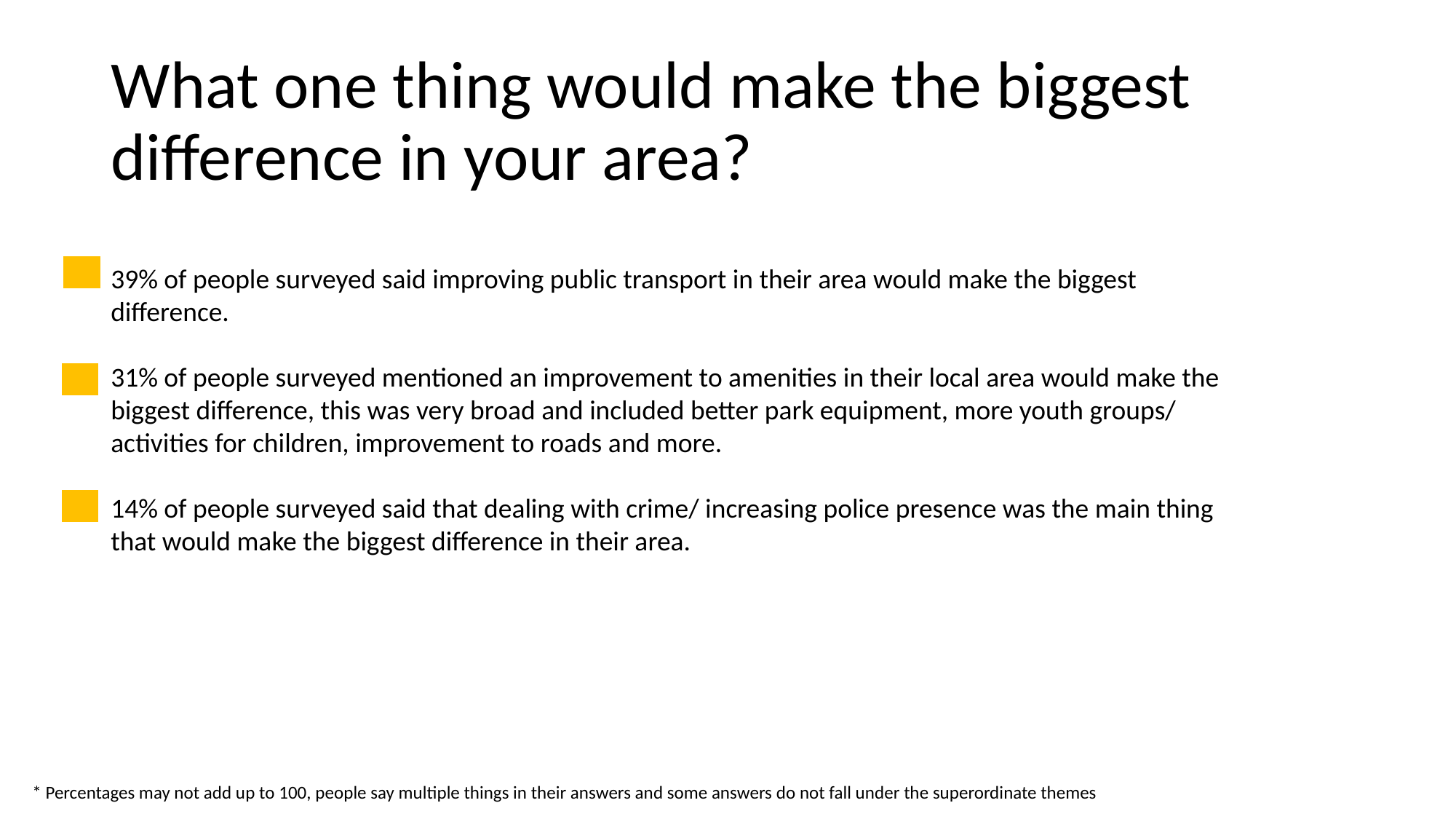

# What one thing would make the biggest difference in your area?
39% of people surveyed said improving public transport in their area would make the biggest difference.

31% of people surveyed mentioned an improvement to amenities in their local area would make the biggest difference, this was very broad and included better park equipment, more youth groups/ activities for children, improvement to roads and more.

14% of people surveyed said that dealing with crime/ increasing police presence was the main thing that would make the biggest difference in their area.

* Percentages may not add up to 100, people say multiple things in their answers and some answers do not fall under the superordinate themes